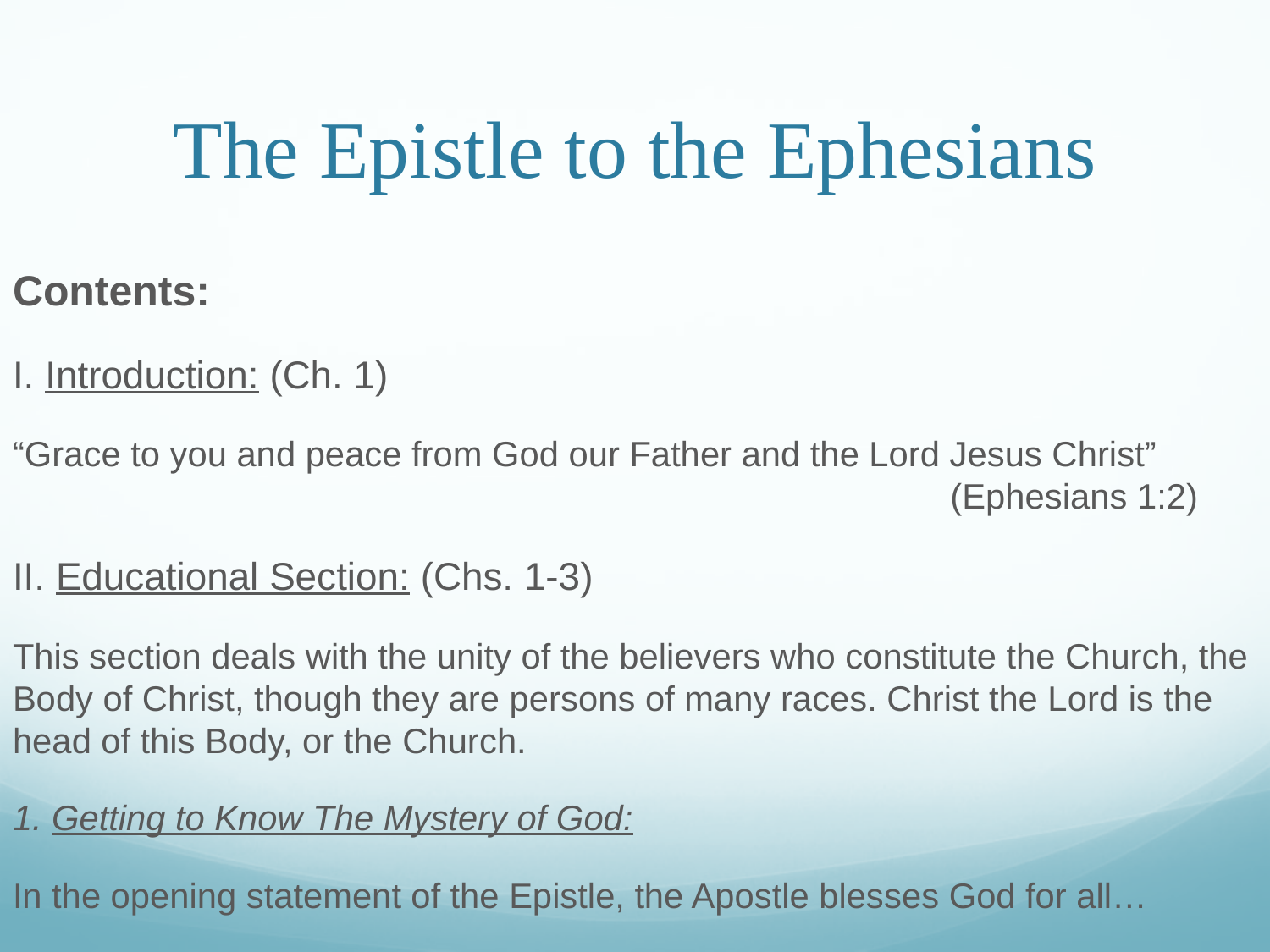

# The Epistle to the Ephesians
Contents:
I. Introduction: (Ch. 1)
“Grace to you and peace from God our Father and the Lord Jesus Christ”							     (Ephesians 1:2)
II. Educational Section: (Chs. 1-3)
This section deals with the unity of the believers who constitute the Church, the Body of Christ, though they are persons of many races. Christ the Lord is the head of this Body, or the Church.
1. Getting to Know The Mystery of God:
In the opening statement of the Epistle, the Apostle blesses God for all…